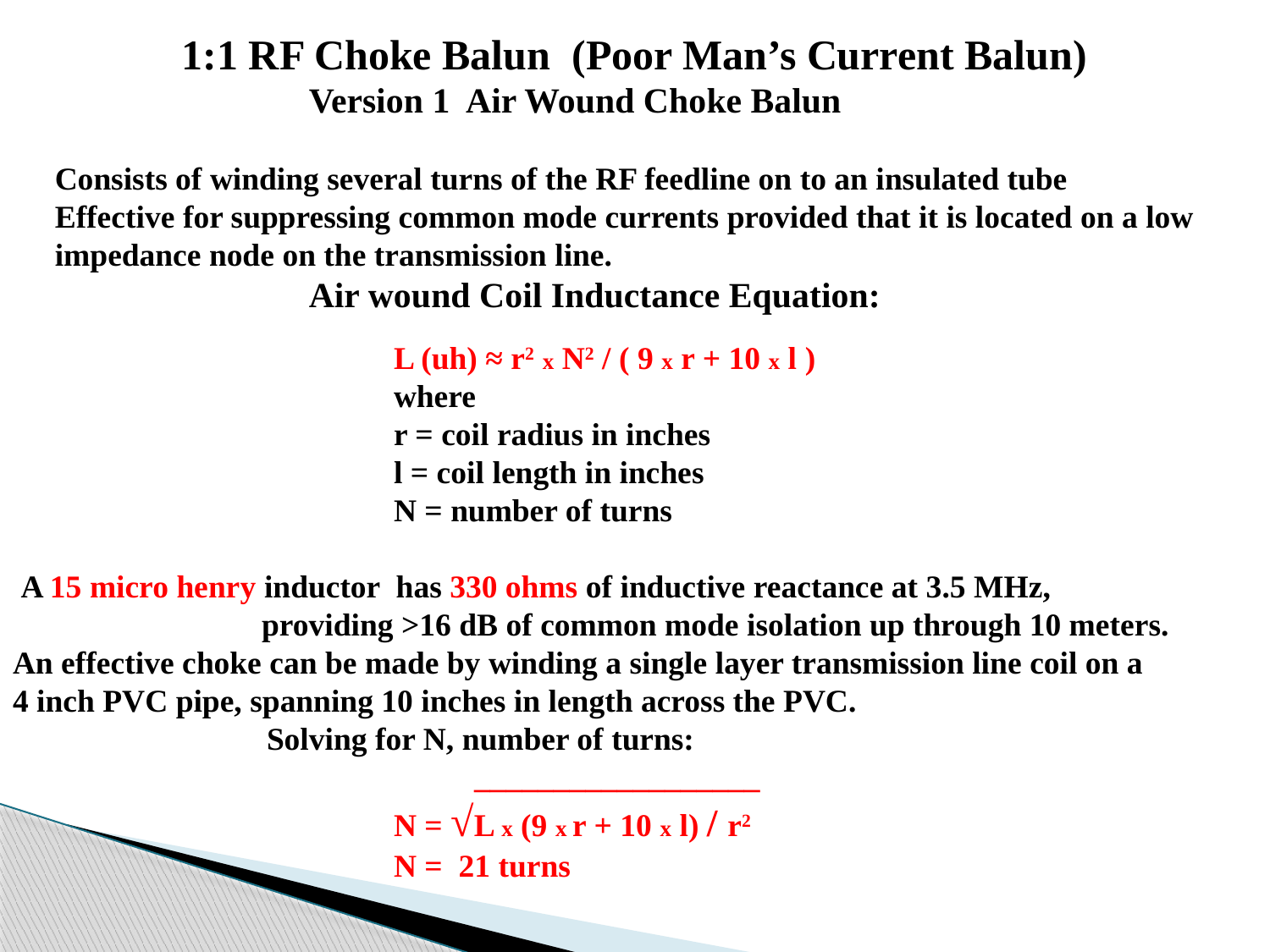

1:1 RF Choke Balun  (Poor Man’s Current Balun)
		Version 1  Air Wound Choke Balun

Consists of winding several turns of the RF feedline on to an insulated tube
Effective for suppressing common mode currents provided that it is located on a low
impedance node on the transmission line.
		Air wound Coil Inductance Equation:

			L (uh) ≈ r2 x N2 / ( 9 x r + 10 x l )
			where
			r = coil radius in inches
			l = coil length in inches
			N = number of turns

 A 15 micro henry inductor  has 330 ohms of inductive reactance at 3.5 MHz,                                                     providing >16 dB of common mode isolation up through 10 meters.
An effective choke can be made by winding a single layer transmission line coil on a
4 inch PVC pipe, spanning 10 inches in length across the PVC.
		Solving for N, number of turns:
			          __________________
			N = √L x (9 x r + 10 x l) / r2
			N =  21 turns